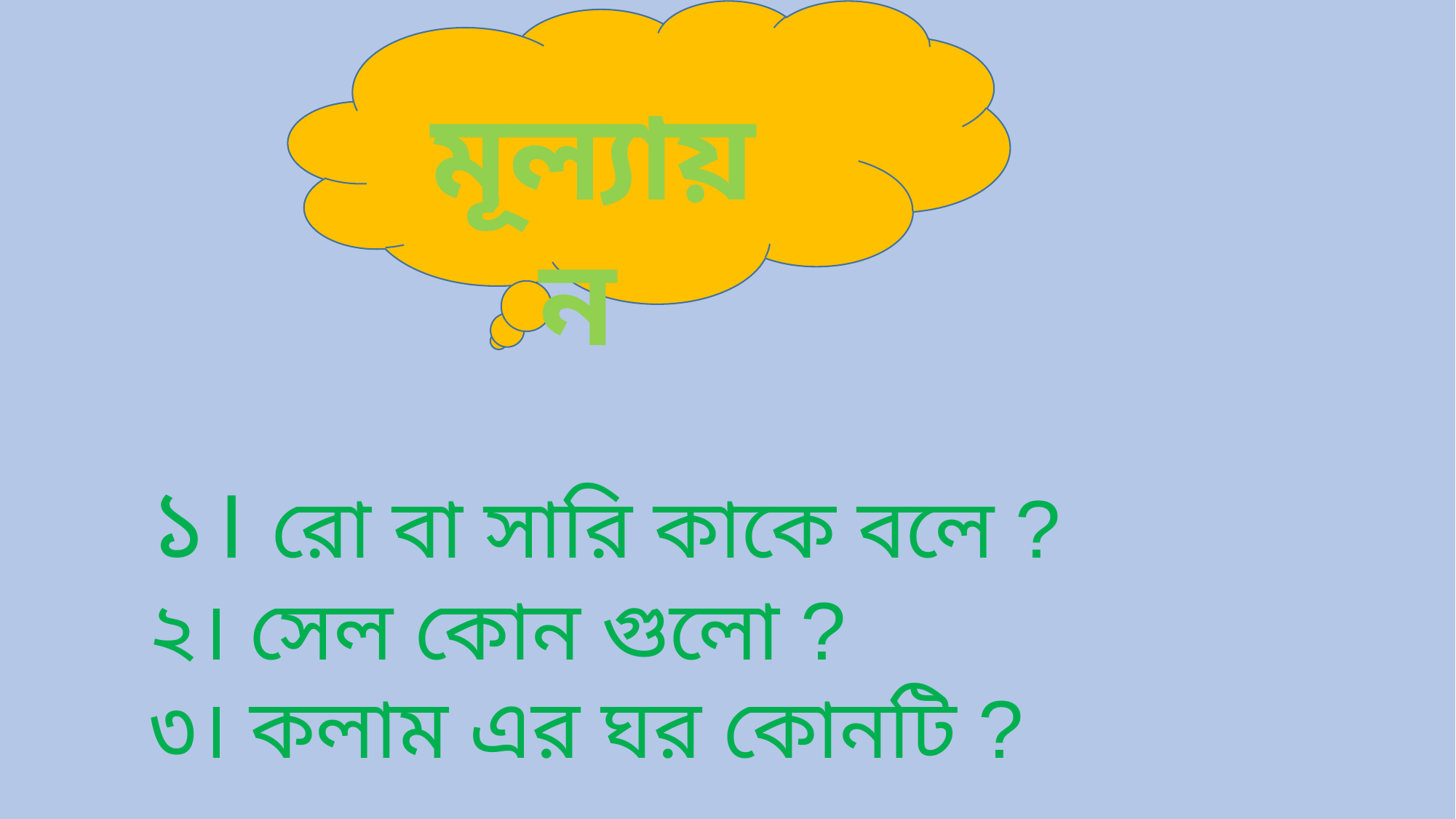

মূল্যায়ন
১। রো বা সারি কাকে বলে ?
২। সেল কোন গুলো ?
৩। কলাম এর ঘর কোনটি ?